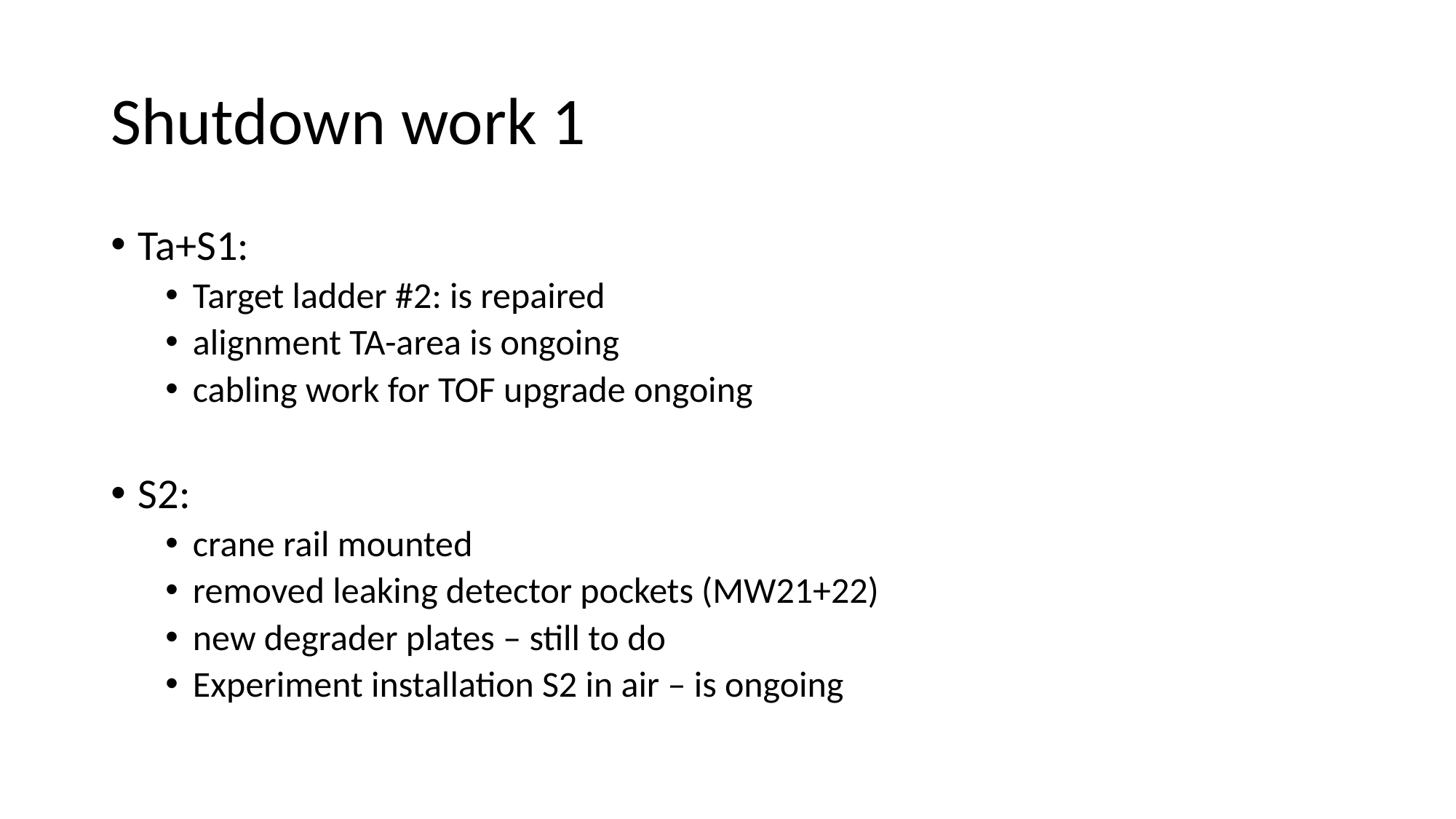

# Shutdown work 1
Ta+S1:
Target ladder #2: is repaired
alignment TA-area is ongoing
cabling work for TOF upgrade ongoing

S2:
crane rail mounted
removed leaking detector pockets (MW21+22)
new degrader plates – still to do
Experiment installation S2 in air – is ongoing